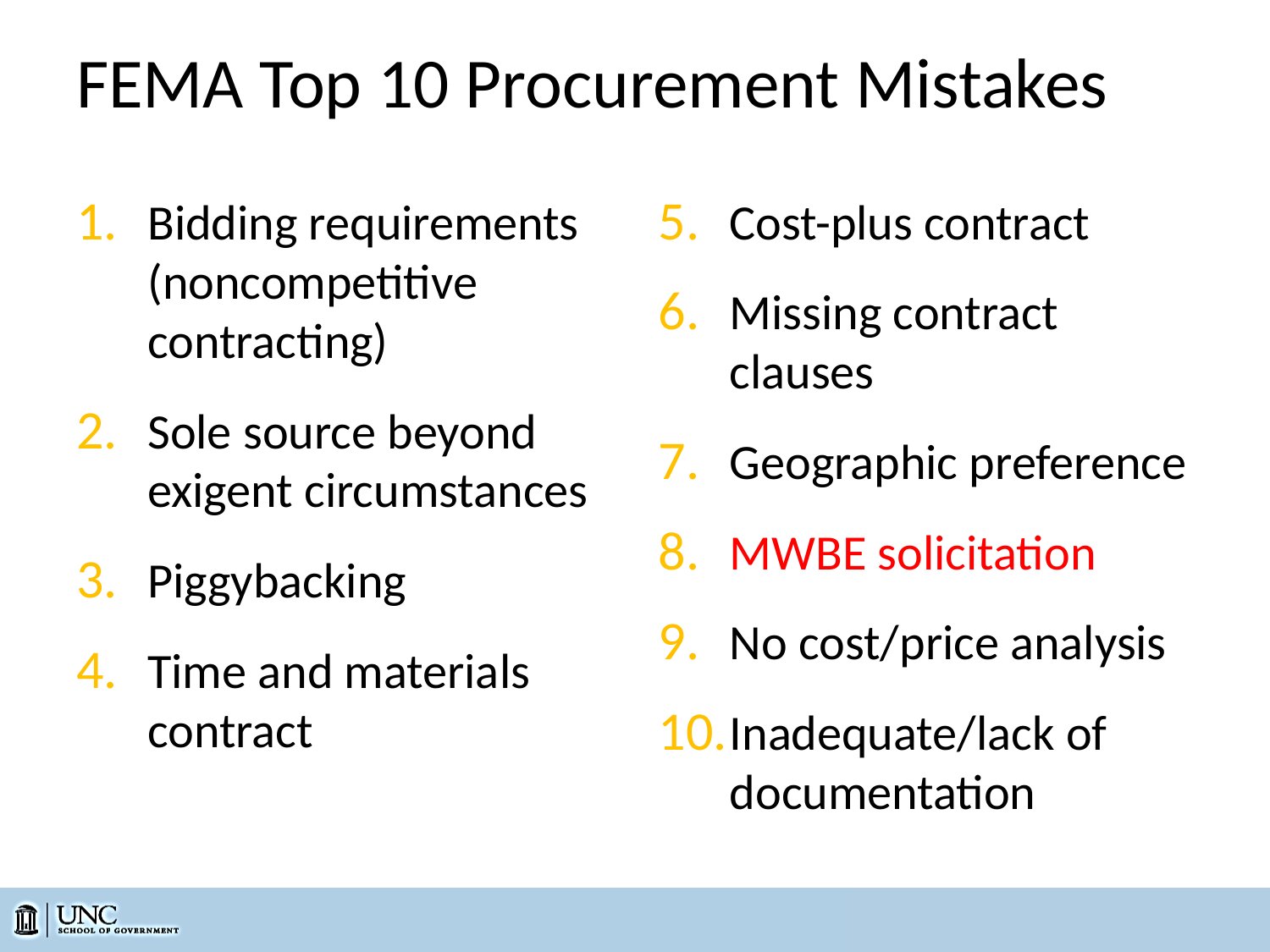

# FEMA Top 10 Procurement Mistakes
Bidding requirements (noncompetitive contracting)
Sole source beyond exigent circumstances
Piggybacking
Time and materials contract
Cost-plus contract
Missing contract clauses
Geographic preference
MWBE solicitation
No cost/price analysis
Inadequate/lack of documentation